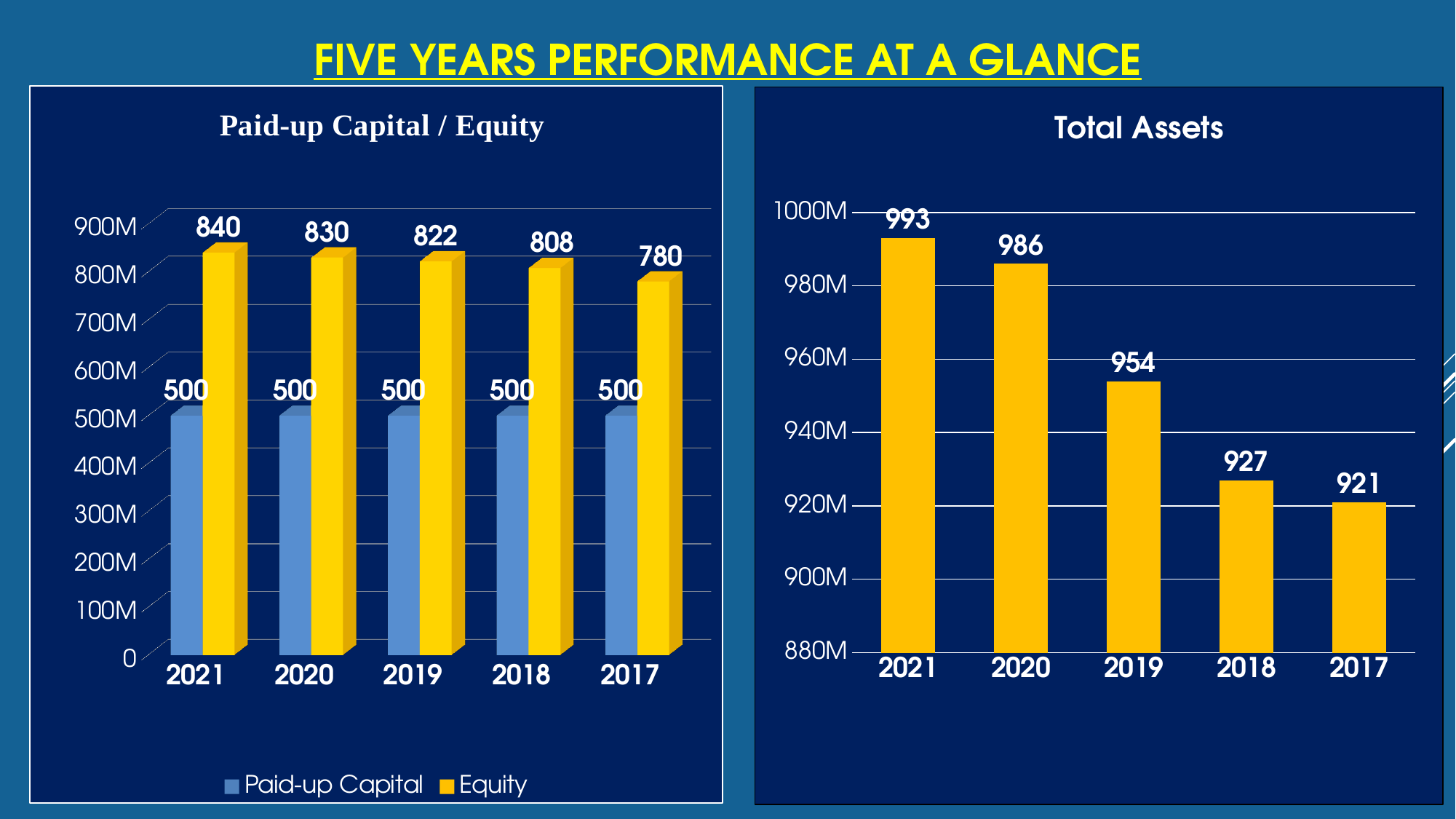

five YEARS PERFORMANCE AT A GLANCE

[unsupported chart]

### Chart: Total Assets

| Category | Total Property & Assets |
|---|---|
| 2021 | 993.0 |
| 2020 | 986.0 |
| 2019 | 954.0 |
| 2018 | 927.0 |
| 2017 | 921.0 |
Paid Up Capital & Equity